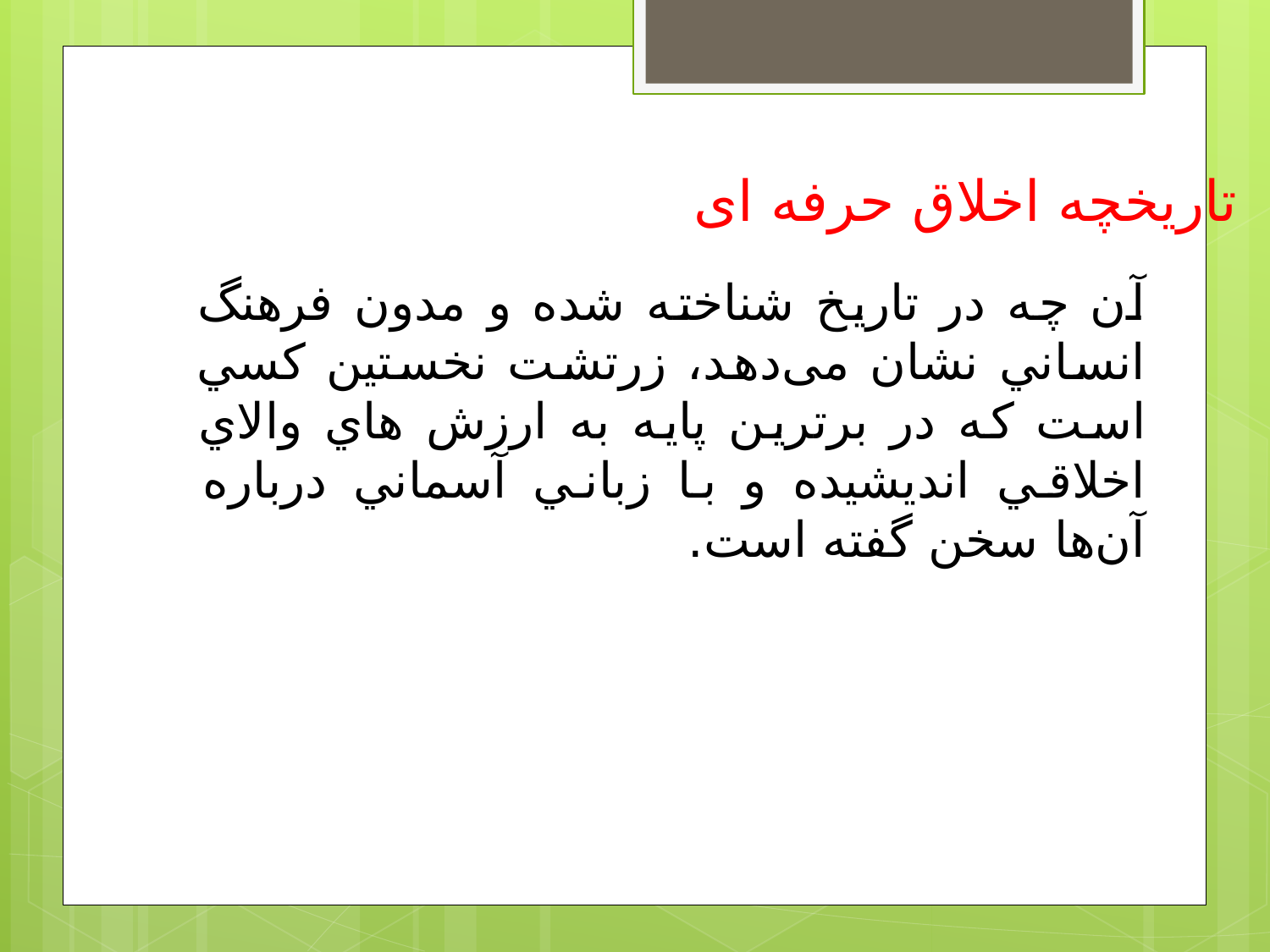

تاریخچه اخلاق حرفه ای
آن چه در تاريخ شناخته شده و مدون فرهنگ انساني نشان می‌دهد، زرتشت نخستين كسي است كه در برترين پايه به ارزش هاي والاي اخلاقي انديشيده و با زباني آسماني درباره آن‌ها سخن گفته است.